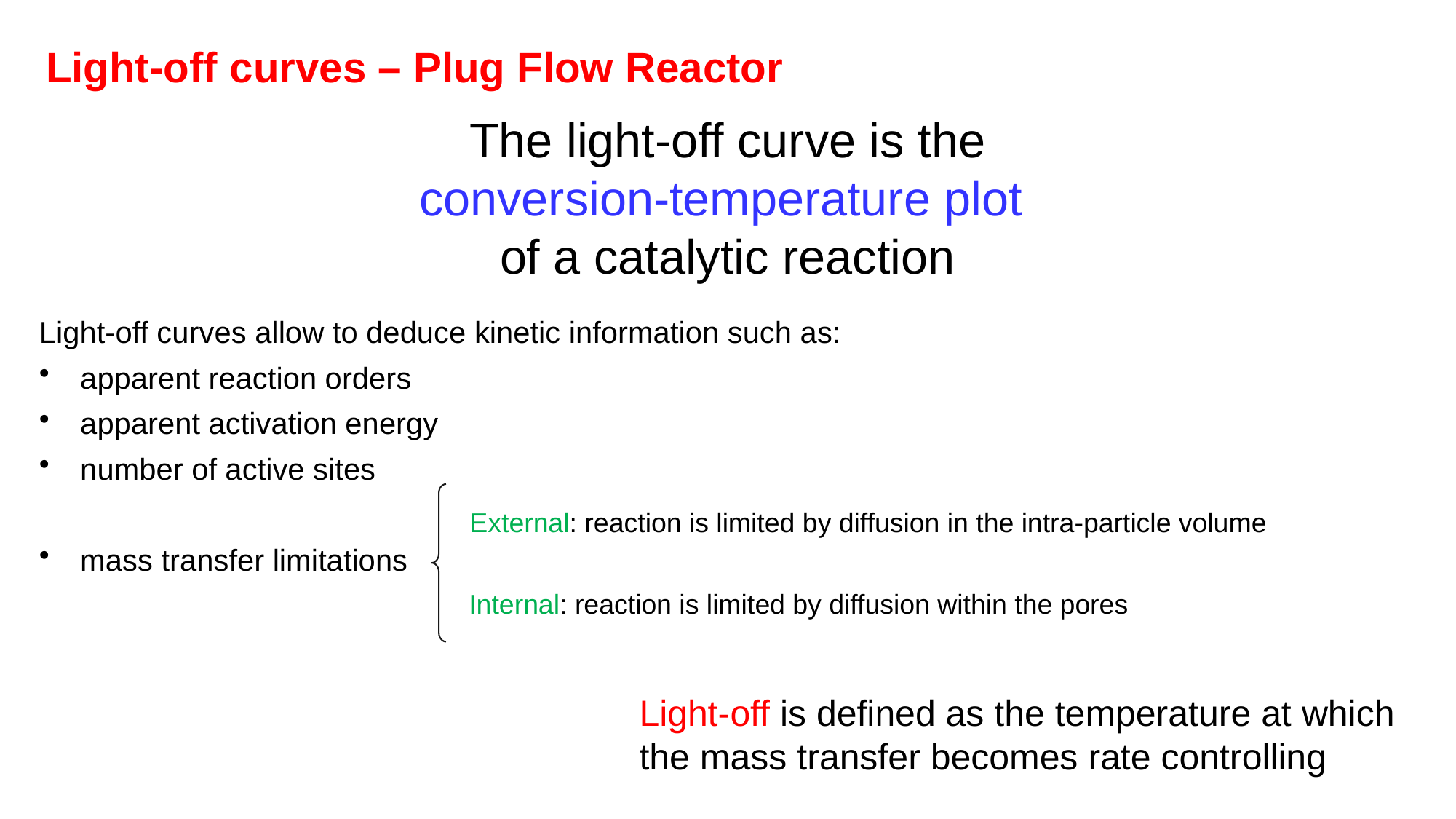

Light-off curves – Plug Flow Reactor
The light-off curve is the conversion-temperature plot
of a catalytic reaction
Light-off curves allow to deduce kinetic information such as:
apparent reaction orders
apparent activation energy
number of active sites

mass transfer limitations

External: reaction is limited by diffusion in the intra-particle volume
Internal: reaction is limited by diffusion within the pores
Light-off is defined as the temperature at which the mass transfer becomes rate controlling